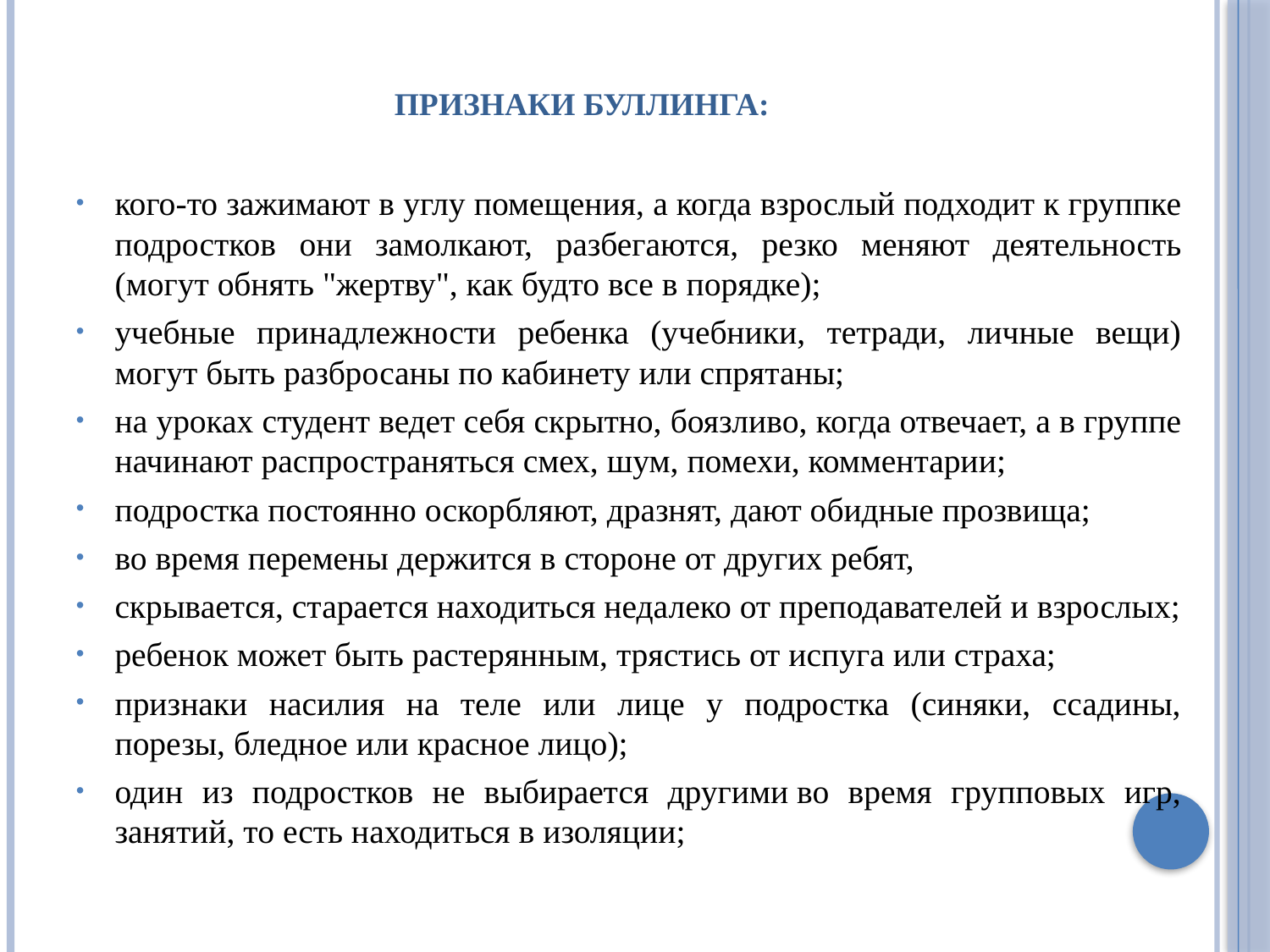

# Признаки буллинга:
кого-то зажимают в углу помещения, а когда взрослый подходит к группке подростков они замолкают, разбегаются, резко меняют деятельность (могут обнять "жертву", как будто все в порядке);
учебные принадлежности ребенка (учебники, тетради, личные вещи) могут быть разбросаны по кабинету или спрятаны;
на уроках студент ведет себя скрытно, боязливо, когда отвечает, а в группе начинают распространяться смех, шум, помехи, комментарии;
подростка постоянно оскорбляют, дразнят, дают обидные прозвища;
во время перемены держится в стороне от других ребят,
скрывается, старается находиться недалеко от преподавателей и взрослых;
ребенок может быть растерянным, трястись от испуга или страха;
признаки насилия на теле или лице у подростка (синяки, ссадины, порезы, бледное или красное лицо);
один из подростков не выбирается другими во время групповых игр, занятий, то есть находиться в изоляции;